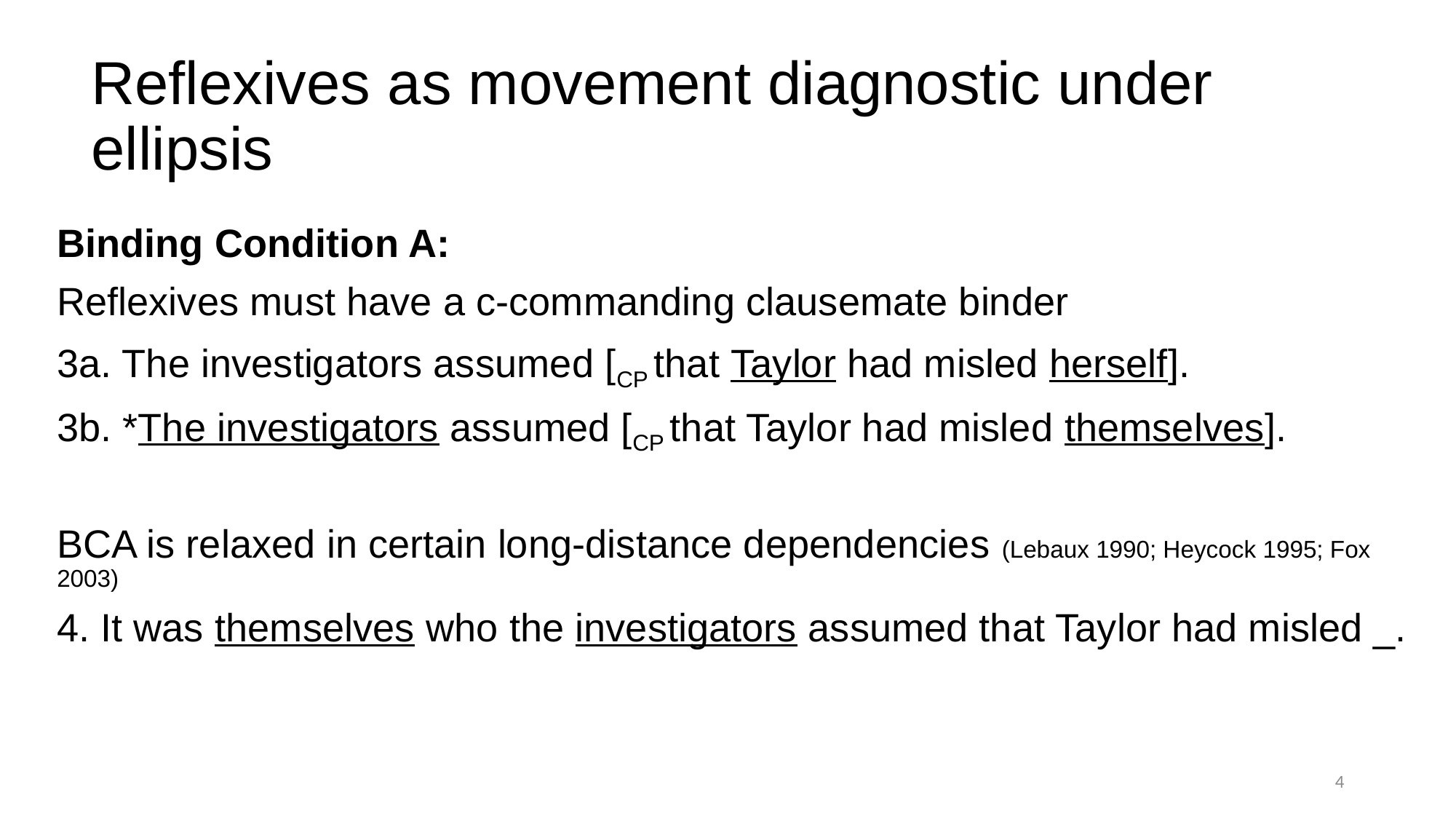

# Reflexives as movement diagnostic under ellipsis
Binding Condition A:
Reflexives must have a c-commanding clausemate binder
3a. The investigators assumed [CP that Taylor had misled herself].
3b. *The investigators assumed [CP that Taylor had misled themselves].

BCA is relaxed in certain long-distance dependencies (Lebaux 1990; Heycock 1995; Fox 2003)
4. It was themselves who the investigators assumed that Taylor had misled _.
4